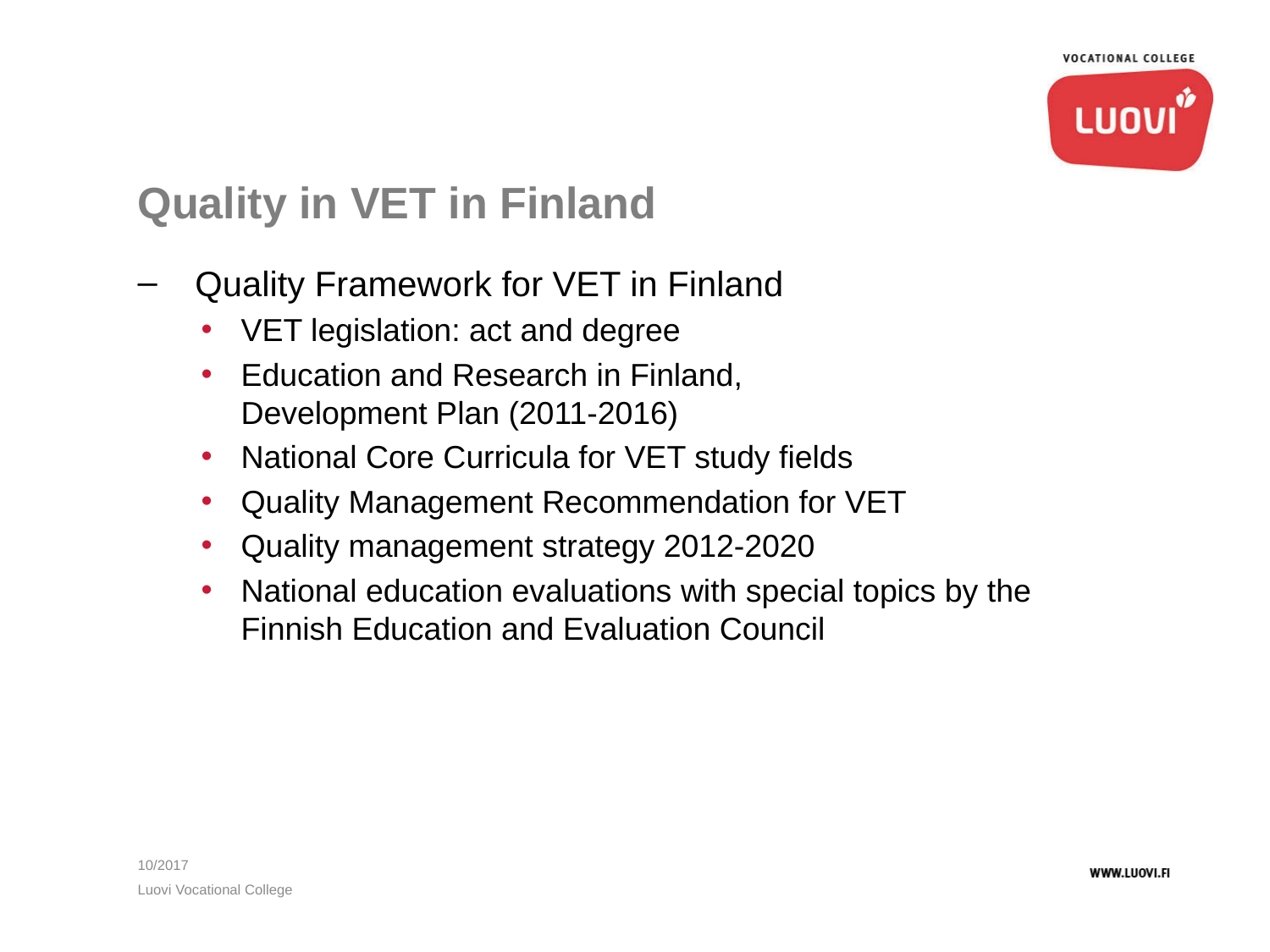

# Quality in VET in Finland
 Quality Framework for VET in Finland
VET legislation: act and degree
Education and Research in Finland,
Development Plan (2011-2016)
National Core Curricula for VET study fields
Quality Management Recommendation for VET
Quality management strategy 2012-2020
National education evaluations with special topics by the Finnish Education and Evaluation Council

10/2017
Luovi Vocational College